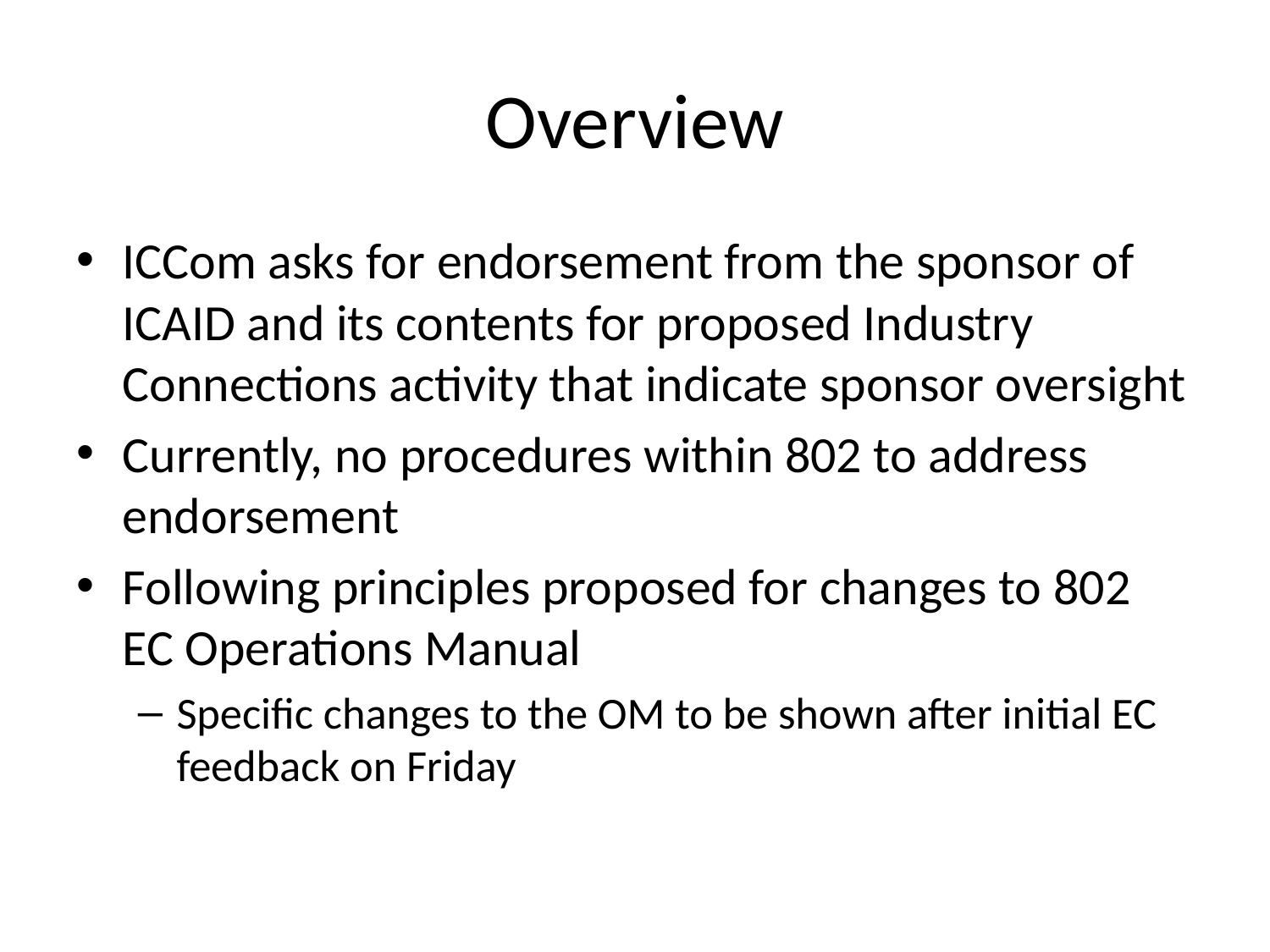

# Overview
ICCom asks for endorsement from the sponsor of ICAID and its contents for proposed Industry Connections activity that indicate sponsor oversight
Currently, no procedures within 802 to address endorsement
Following principles proposed for changes to 802 EC Operations Manual
Specific changes to the OM to be shown after initial EC feedback on Friday